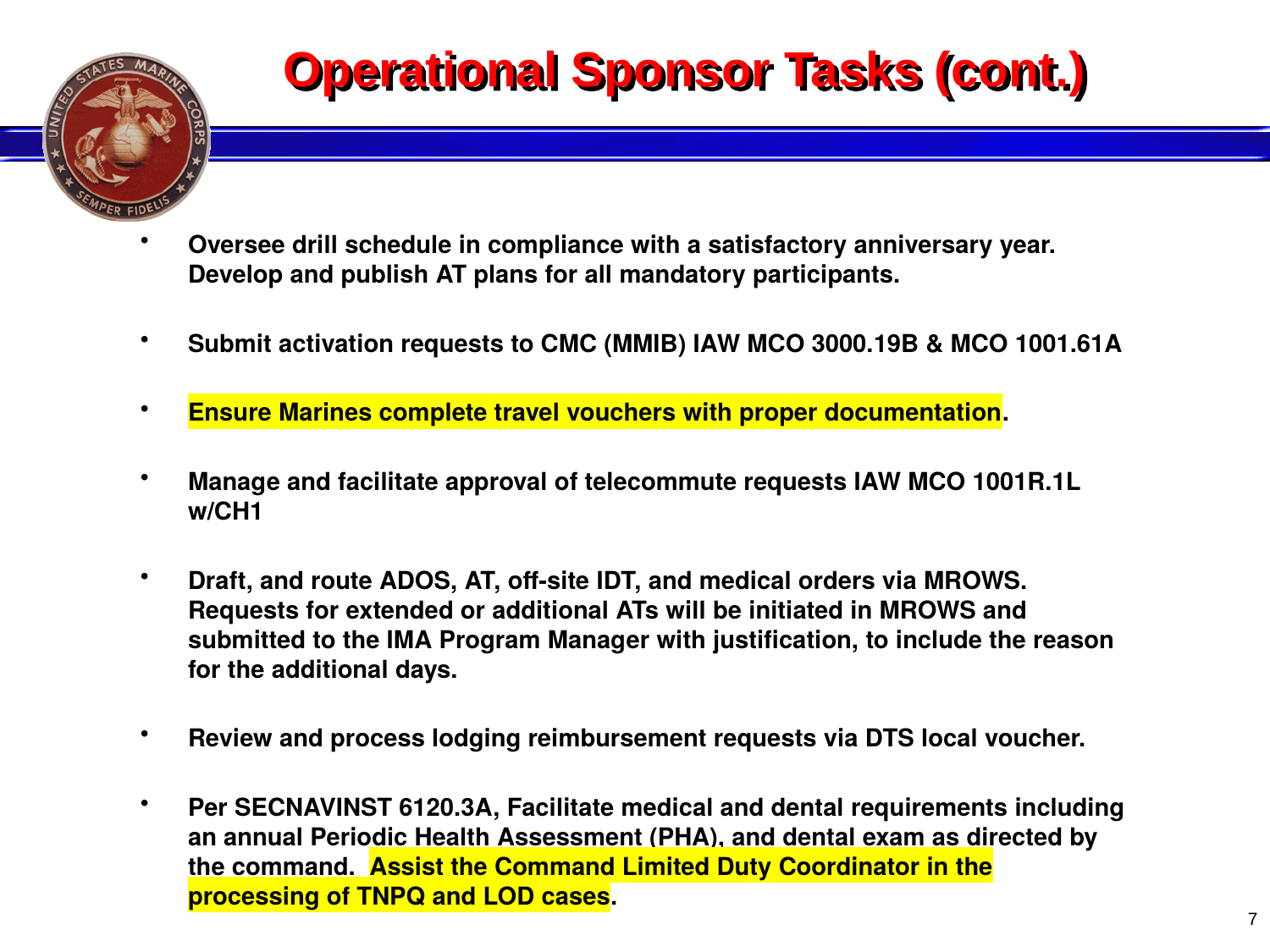

# Operational Sponsor Tasks (cont.)
Oversee drill schedule in compliance with a satisfactory anniversary year.  Develop and publish AT plans for all mandatory participants.

Submit activation requests to CMC (MMIB) IAW MCO 3000.19B & MCO 1001.61A

Ensure Marines complete travel vouchers with proper documentation.

Manage and facilitate approval of telecommute requests IAW MCO 1001R.1L w/CH1

Draft, and route ADOS, AT, off-site IDT, and medical orders via MROWS.  Requests for extended or additional ATs will be initiated in MROWS and submitted to the IMA Program Manager with justification, to include the reason for the additional days.

Review and process lodging reimbursement requests via DTS local voucher.

Per SECNAVINST 6120.3A, Facilitate medical and dental requirements including an annual Periodic Health Assessment (PHA), and dental exam as directed by the command.  Assist the Command Limited Duty Coordinator in the processing of TNPQ and LOD cases.
7